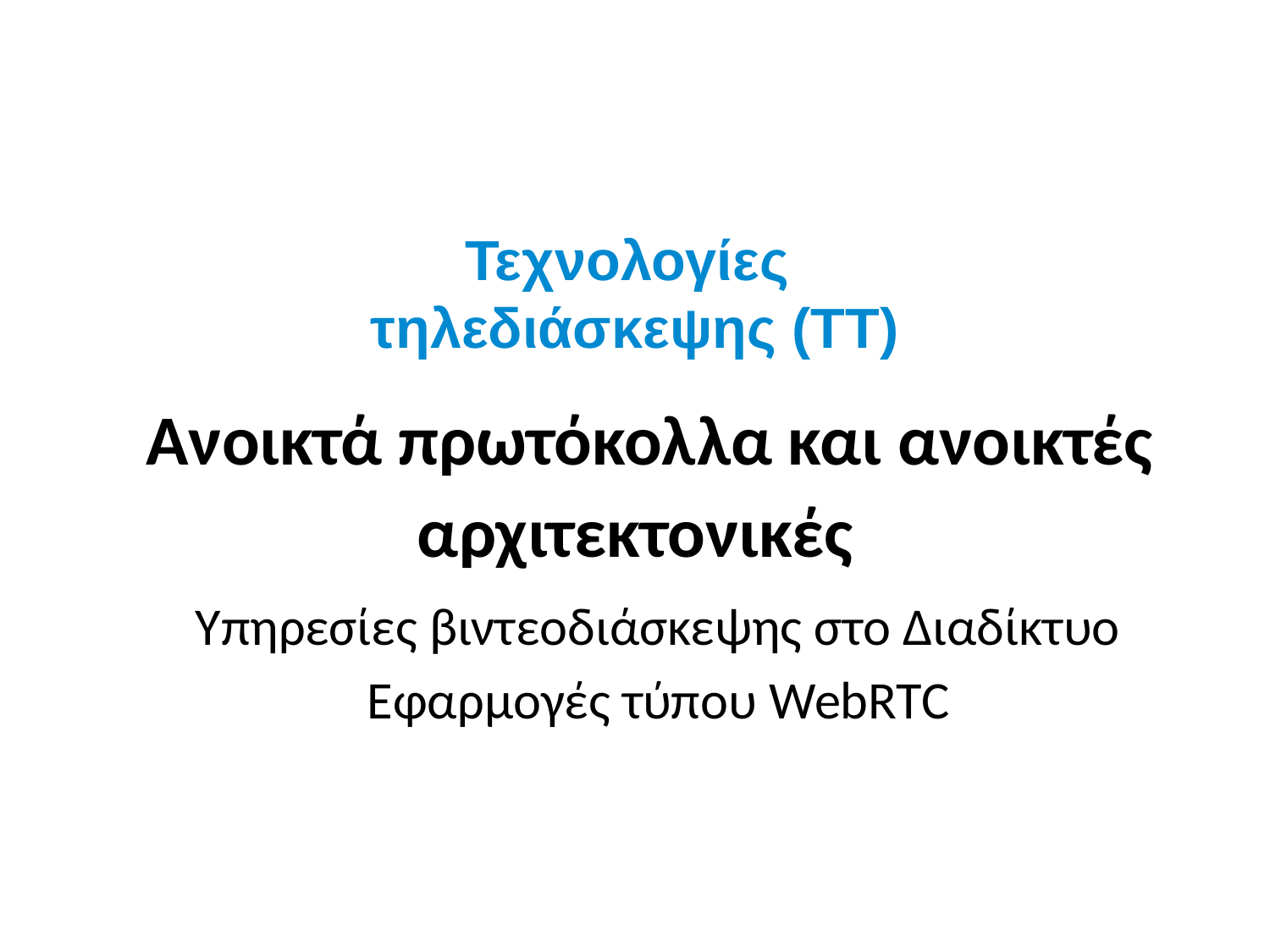

Τεχνολογίες
τηλεδιάσκεψης (ΤΤ)
 Ανοικτά πρωτόκολλα και ανοικτές αρχιτεκτονικές
 Υπηρεσίες βιντεοδιάσκεψης στο Διαδίκτυο
 Εφαρμογές τύπου WebRTC